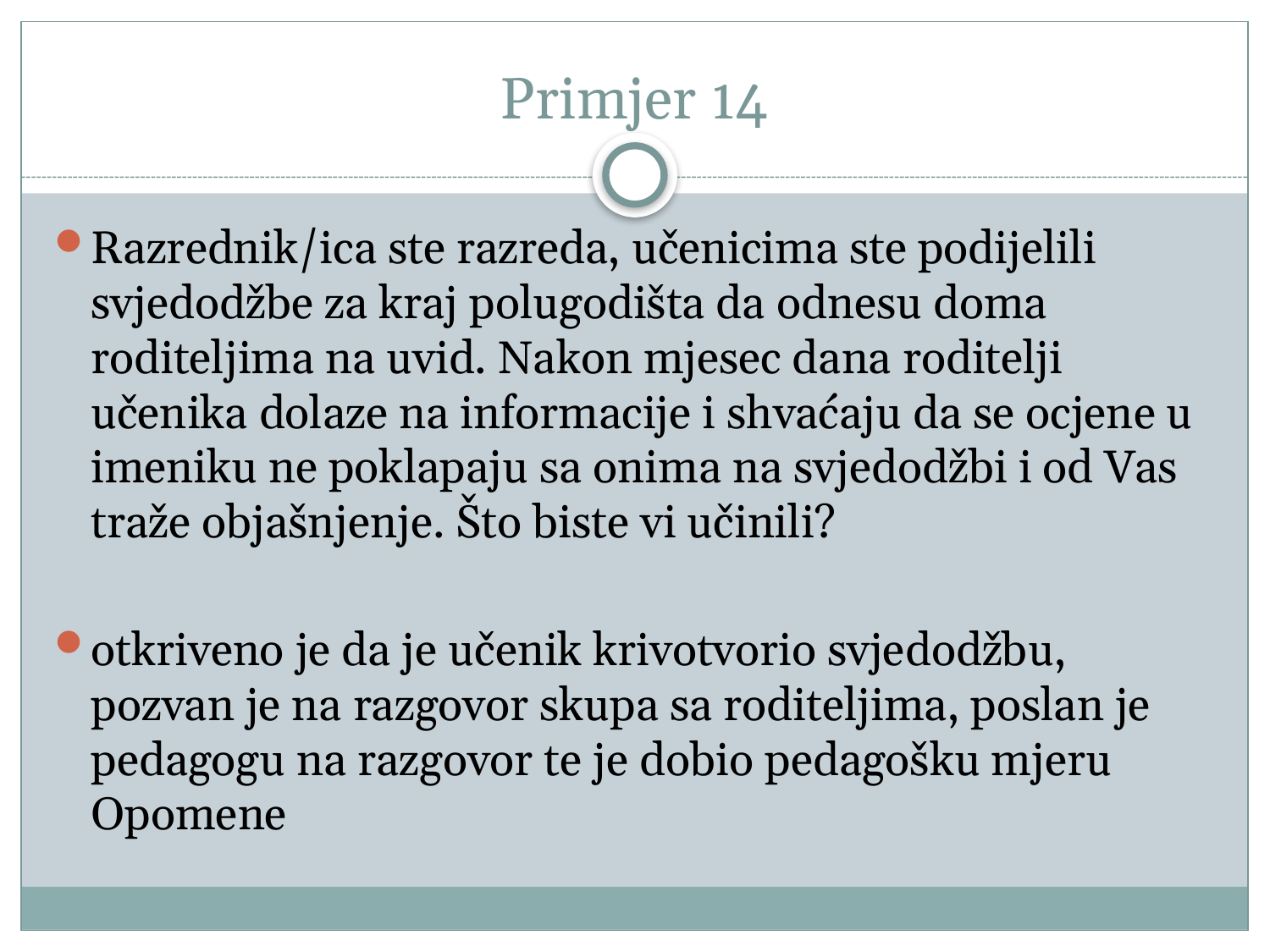

# Primjer 14
Razrednik/ica ste razreda, učenicima ste podijelili svjedodžbe za kraj polugodišta da odnesu doma roditeljima na uvid. Nakon mjesec dana roditelji učenika dolaze na informacije i shvaćaju da se ocjene u imeniku ne poklapaju sa onima na svjedodžbi i od Vas traže objašnjenje. Što biste vi učinili?

otkriveno je da je učenik krivotvorio svjedodžbu, pozvan je na razgovor skupa sa roditeljima, poslan je pedagogu na razgovor te je dobio pedagošku mjeru Opomene